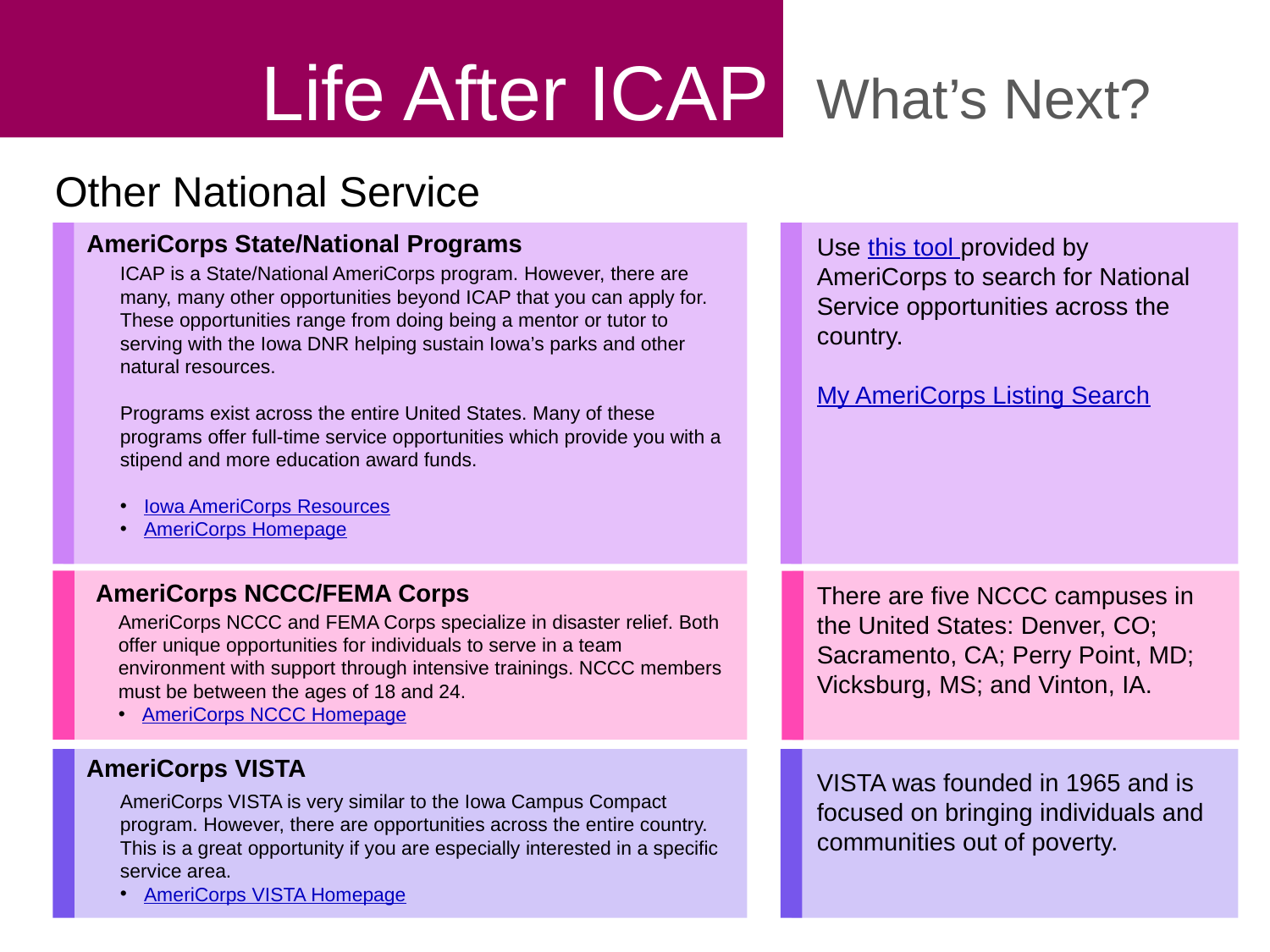

Life After ICAP
What’s Next?
Other National Service Opportunities
AmeriCorps State/National Programs
ICAP is a State/National AmeriCorps program. However, there are many, many other opportunities beyond ICAP that you can apply for. These opportunities range from doing being a mentor or tutor to serving with the Iowa DNR helping sustain Iowa’s parks and other natural resources.

Programs exist across the entire United States. Many of these programs offer full-time service opportunities which provide you with a stipend and more education award funds.

Iowa AmeriCorps Resources
AmeriCorps Homepage

Use this tool provided by AmeriCorps to search for National Service opportunities across the country.

My AmeriCorps Listing Search

AmeriCorps NCCC/FEMA Corps
AmeriCorps NCCC and FEMA Corps specialize in disaster relief. Both offer unique opportunities for individuals to serve in a team environment with support through intensive trainings. NCCC members must be between the ages of 18 and 24.
AmeriCorps NCCC Homepage

There are five NCCC campuses in the United States: Denver, CO; Sacramento, CA; Perry Point, MD; Vicksburg, MS; and Vinton, IA.
AmeriCorps VISTA
AmeriCorps VISTA is very similar to the Iowa Campus Compact program. However, there are opportunities across the entire country. This is a great opportunity if you are especially interested in a specific service area.
AmeriCorps VISTA Homepage

VISTA was founded in 1965 and is focused on bringing individuals and communities out of poverty.